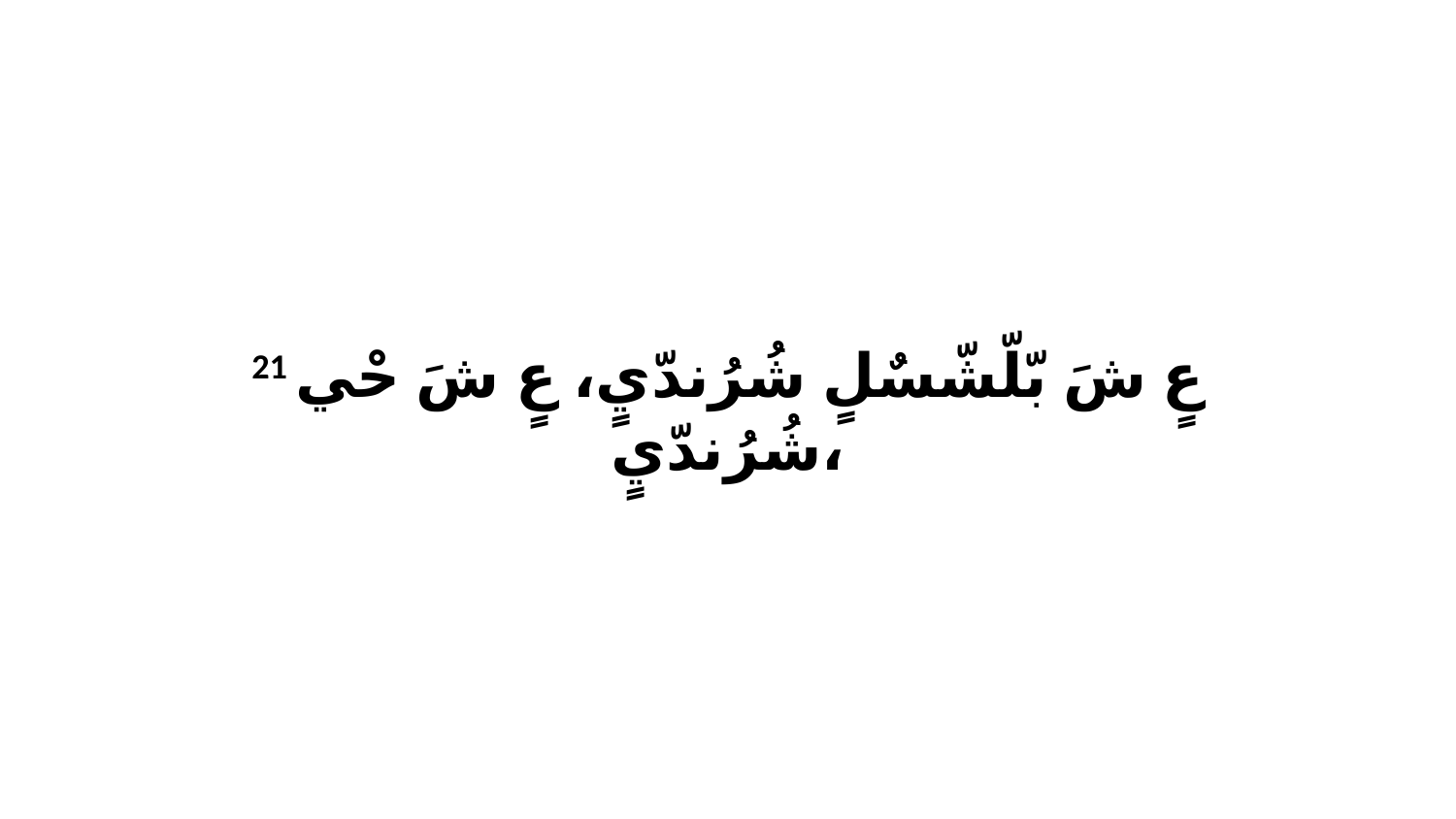

21 عٍ شَ بّلّشّسٌلٍ شُرُندّيٍ، عٍ شَ حْي شُرُندّيٍ،